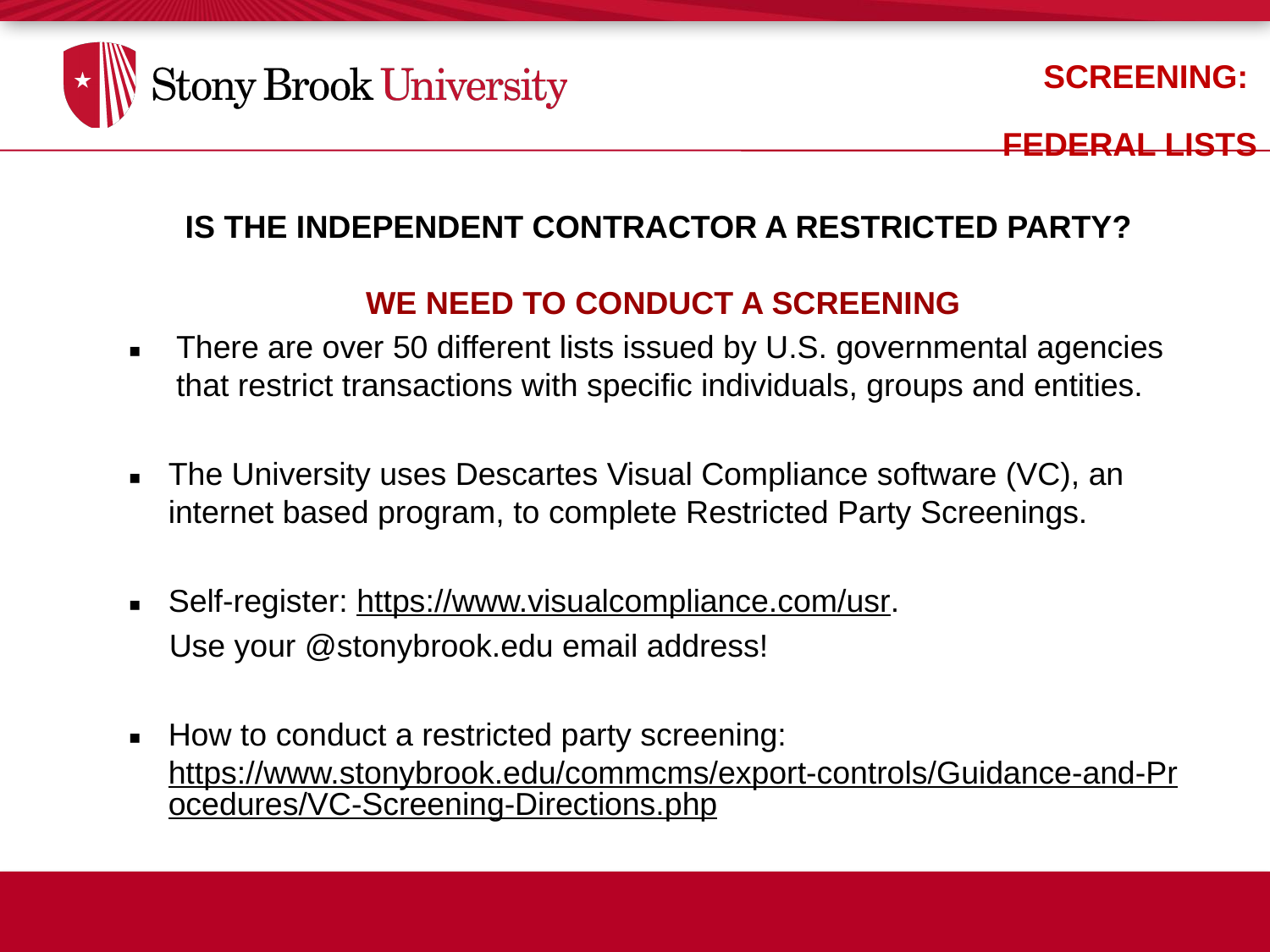

# SCREENING: FEDERAL LISTS

IS THE INDEPENDENT CONTRACTOR A RESTRICTED PARTY?

WE NEED TO CONDUCT A SCREENING
There are over 50 different lists issued by U.S. governmental agencies that restrict transactions with specific individuals, groups and entities.

The University uses Descartes Visual Compliance software (VC), an internet based program, to complete Restricted Party Screenings.

Self-register: https://www.visualcompliance.com/usr.
 Use your @stonybrook.edu email address!

How to conduct a restricted party screening: https://www.stonybrook.edu/commcms/export-controls/Guidance-and-Procedures/VC-Screening-Directions.php